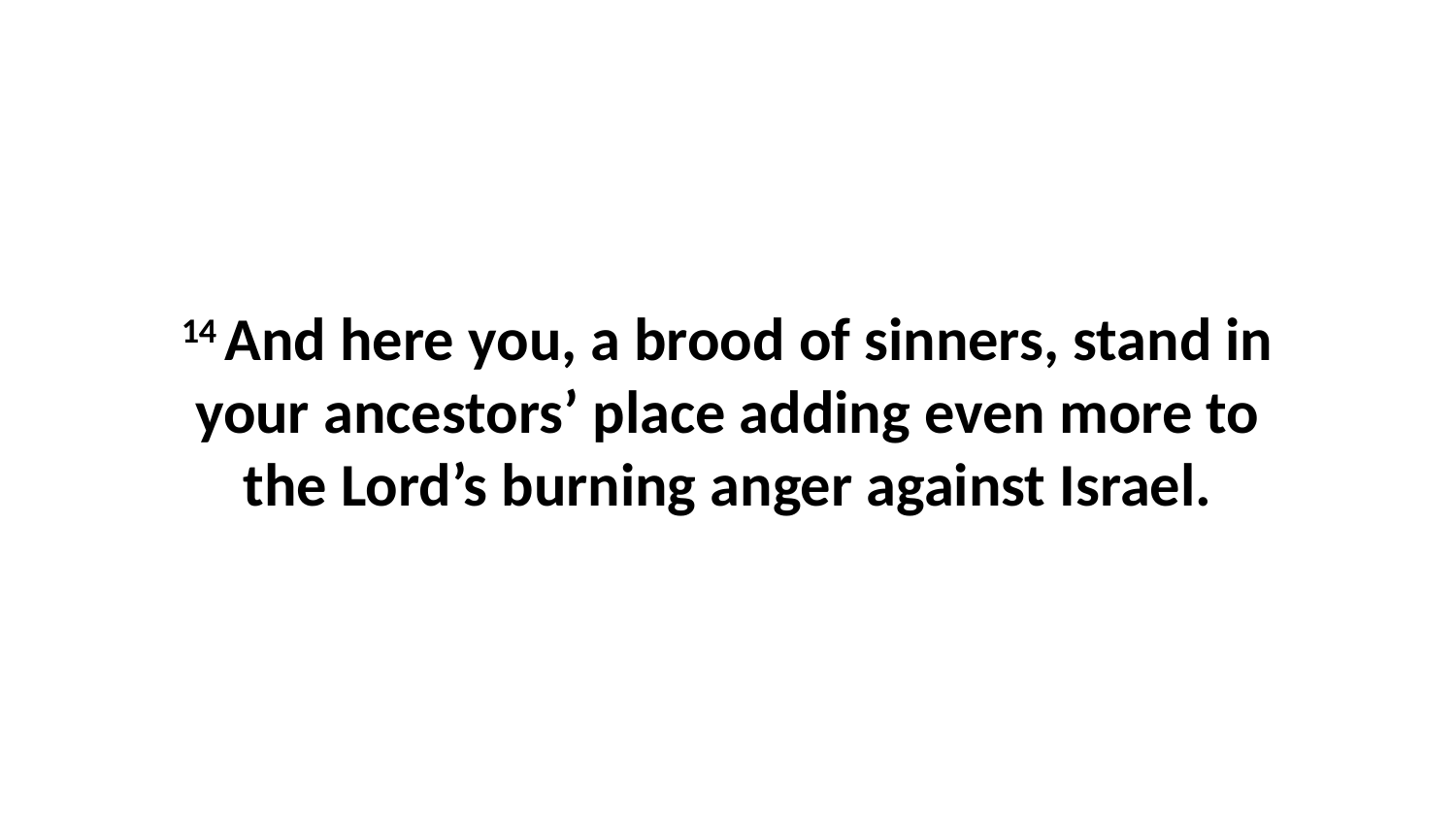

14 And here you, a brood of sinners, stand in your ancestors’ place adding even more to the Lord’s burning anger against Israel.